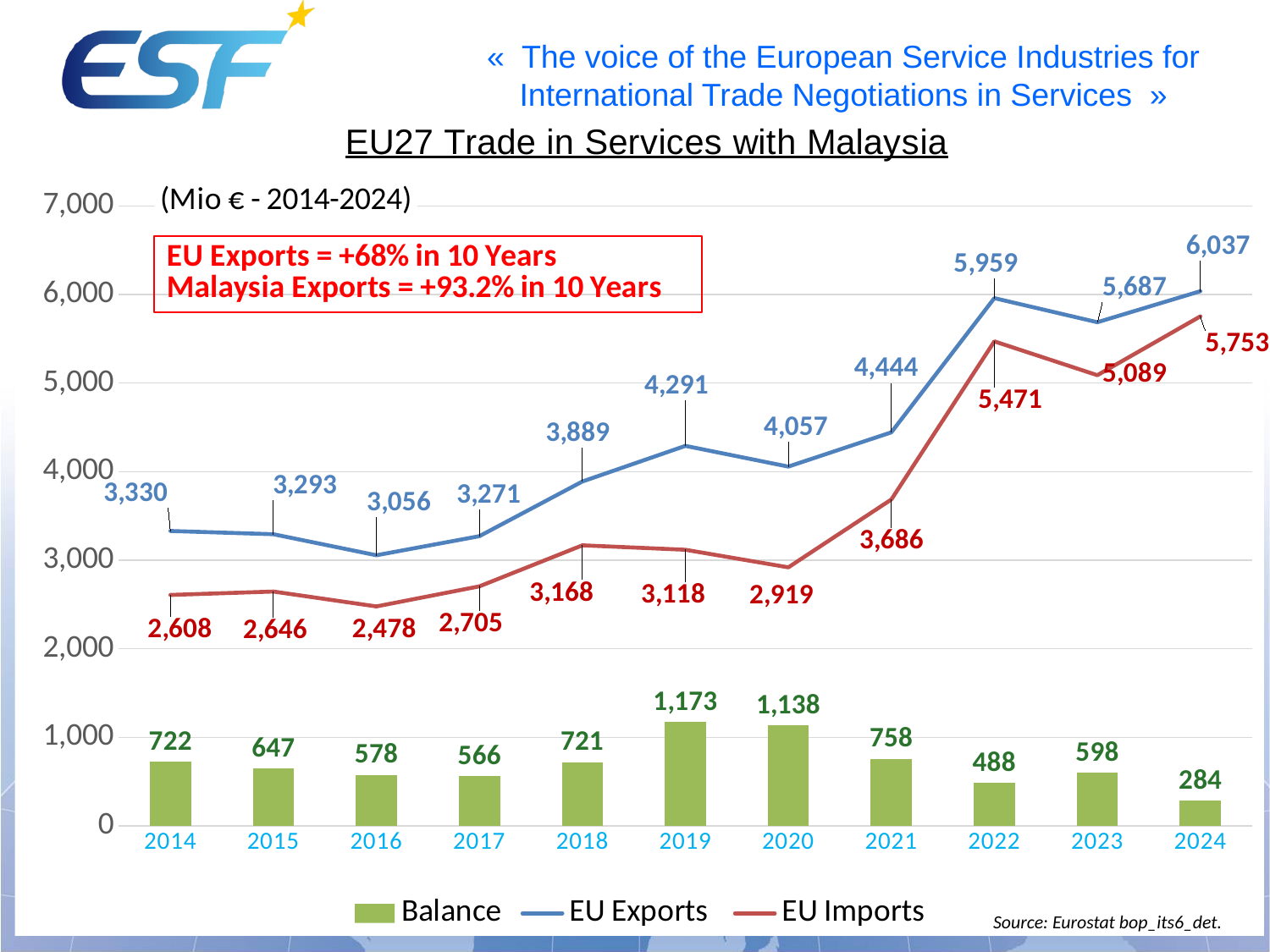

### Chart: (Mio € - 2014-2024)

| Category | Balance | EU Exports  | EU Imports |
|---|---|---|---|
| 2014 | 722.0 | 3330.0 | 2608.0 |
| 2015 | 647.0 | 3293.0 | 2646.0 |
| 2016 | 578.0 | 3056.0 | 2478.0 |
| 2017 | 566.0 | 3271.0 | 2705.0 |
| 2018 | 721.0 | 3889.0 | 3168.0 |
| 2019 | 1173.0 | 4291.0 | 3118.0 |
| 2020 | 1138.0 | 4057.0 | 2919.0 |
| 2021 | 758.0 | 4444.0 | 3686.0 |
| 2022 | 488.0 | 5959.0 | 5471.0 |
| 2023 | 598.0 | 5687.0 | 5089.0 |
| 2024 | 284.0 | 6037.0 | 5753.0 |
Source: Eurostat bop_its6_det.